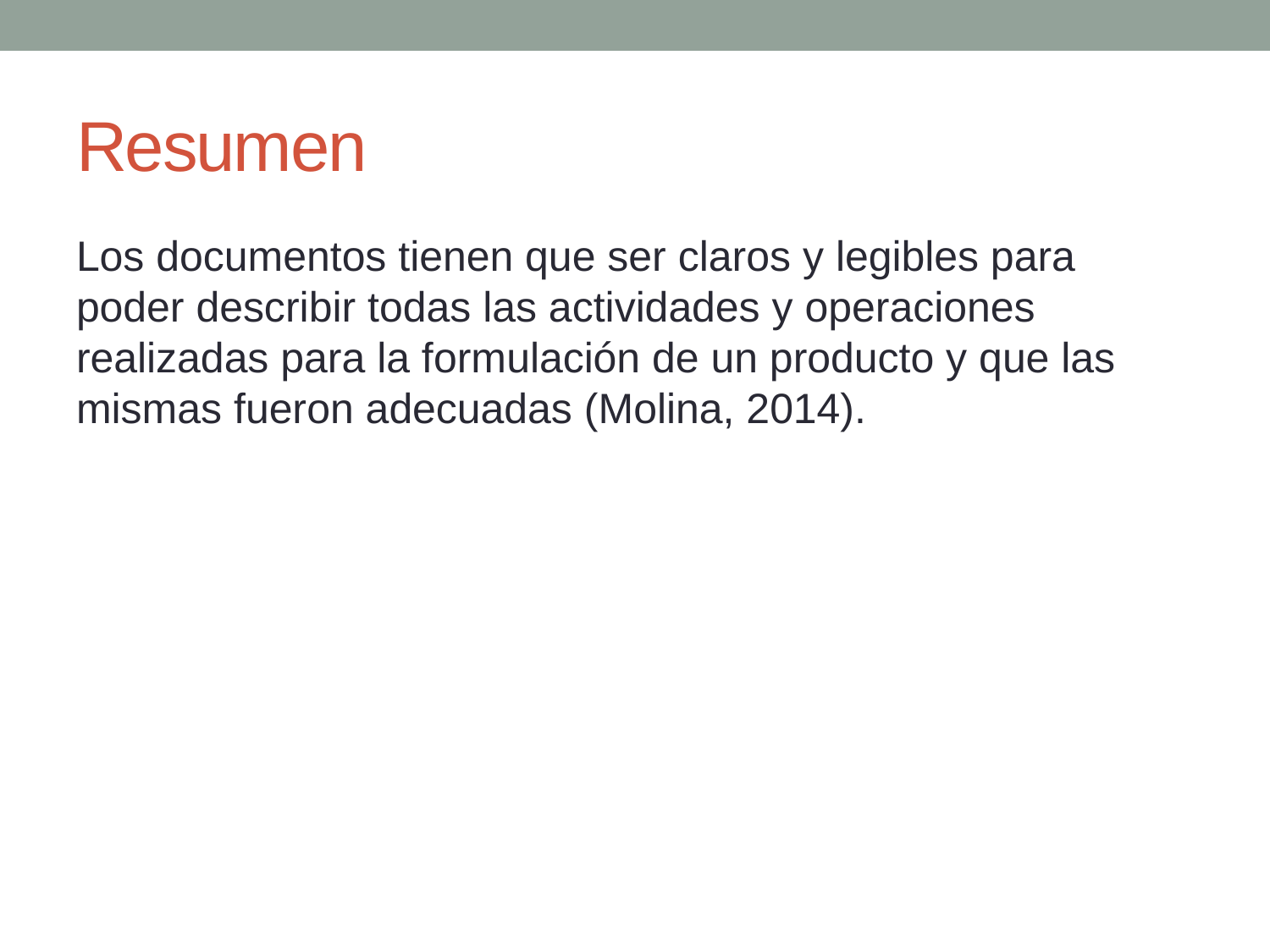

# Resumen
Los documentos tienen que ser claros y legibles para poder describir todas las actividades y operaciones realizadas para la formulación de un producto y que las mismas fueron adecuadas (Molina, 2014).